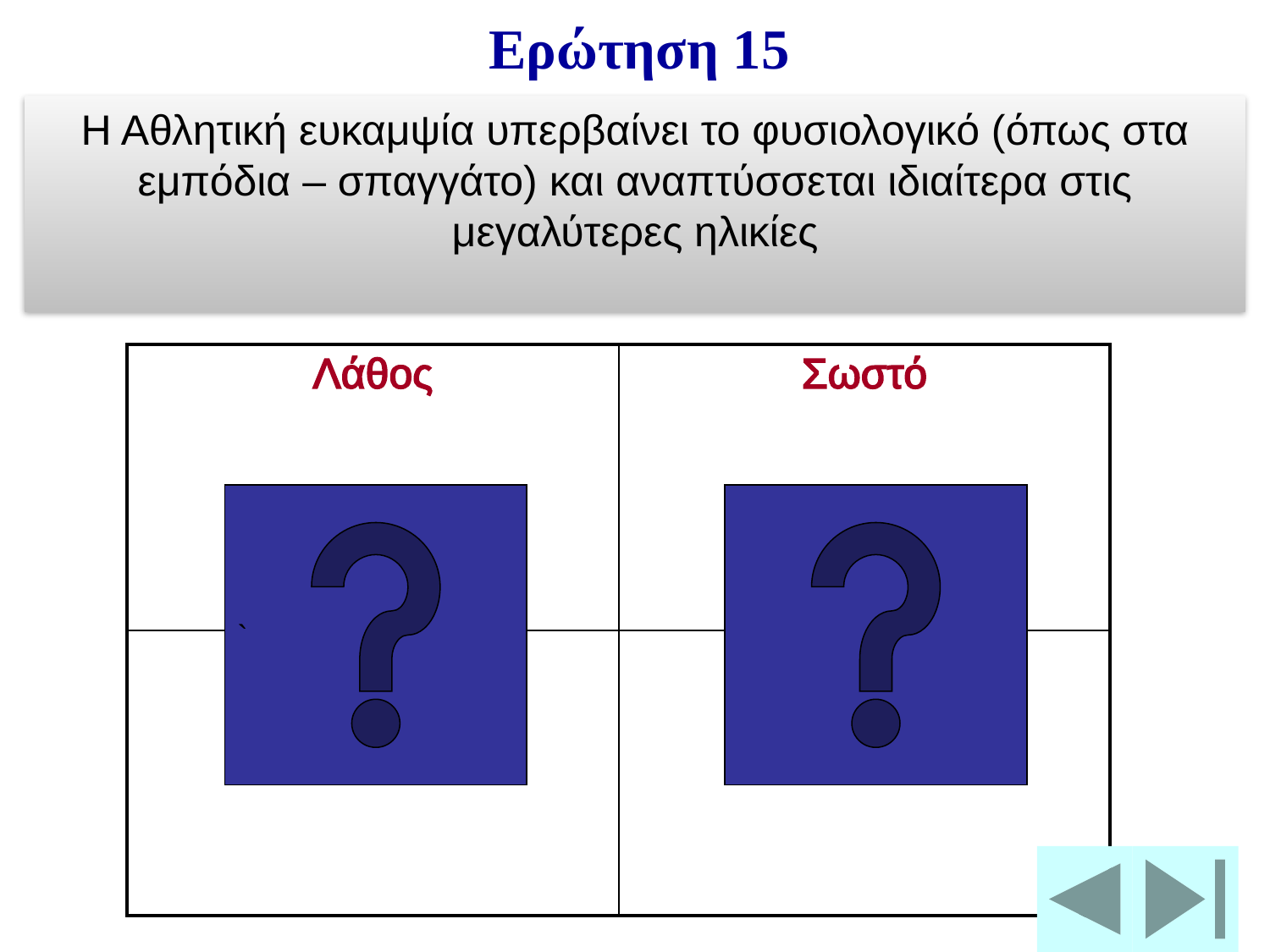

Ερώτηση 15
Η Αθλητική ευκαμψία υπερβαίνει το φυσιολογικό (όπως στα εμπόδια – σπαγγάτο) και αναπτύσσεται ιδιαίτερα στις μεγαλύτερες ηλικίες

| Λάθος | Σωστό |
| --- | --- |
|  |  |
`